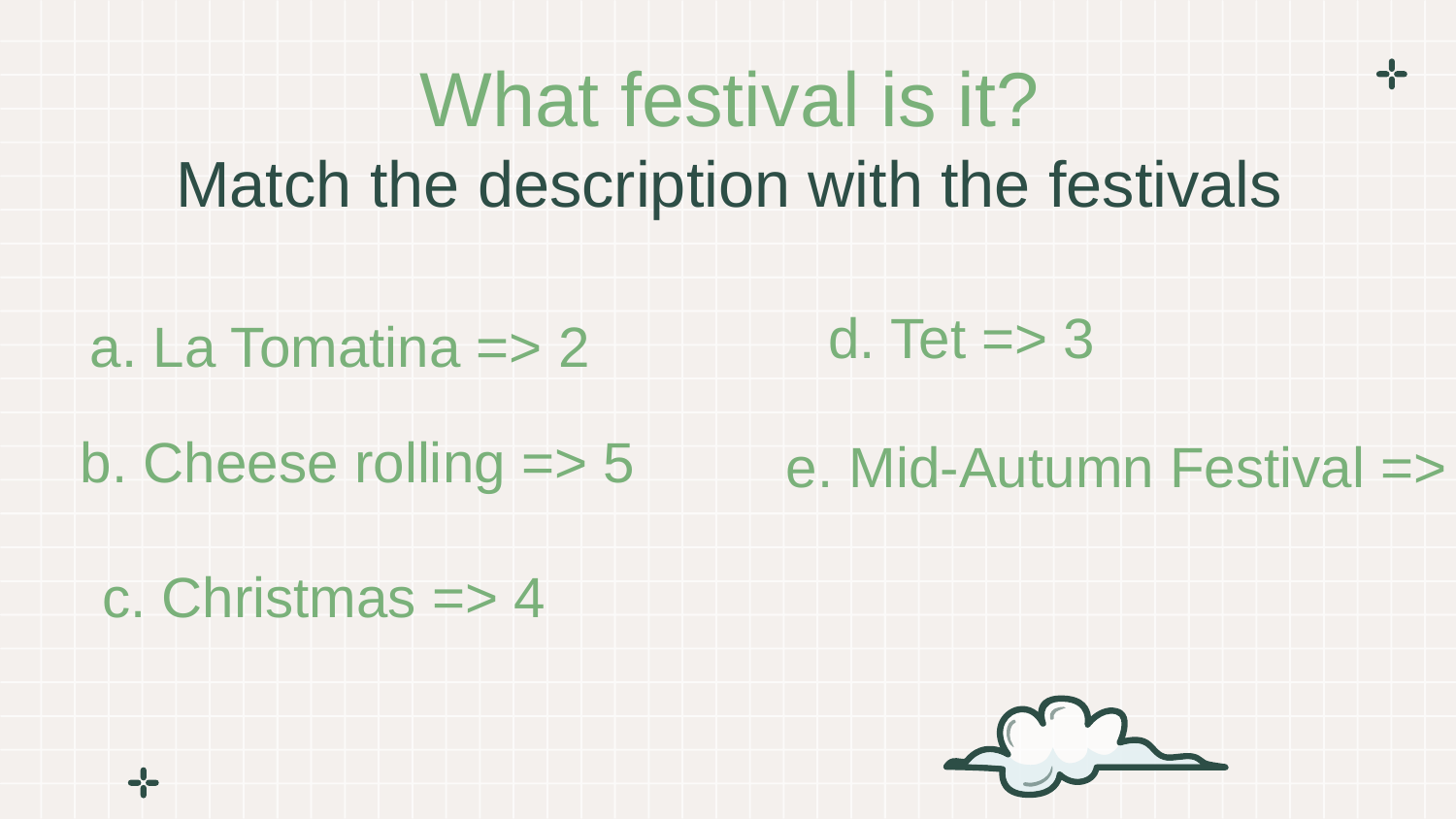

# What festival is it? Match the description with the festivals
d. Tet => 3
a. La Tomatina => 2
b. Cheese rolling => 5
e. Mid-Autumn Festival => 1
c. Christmas => 4